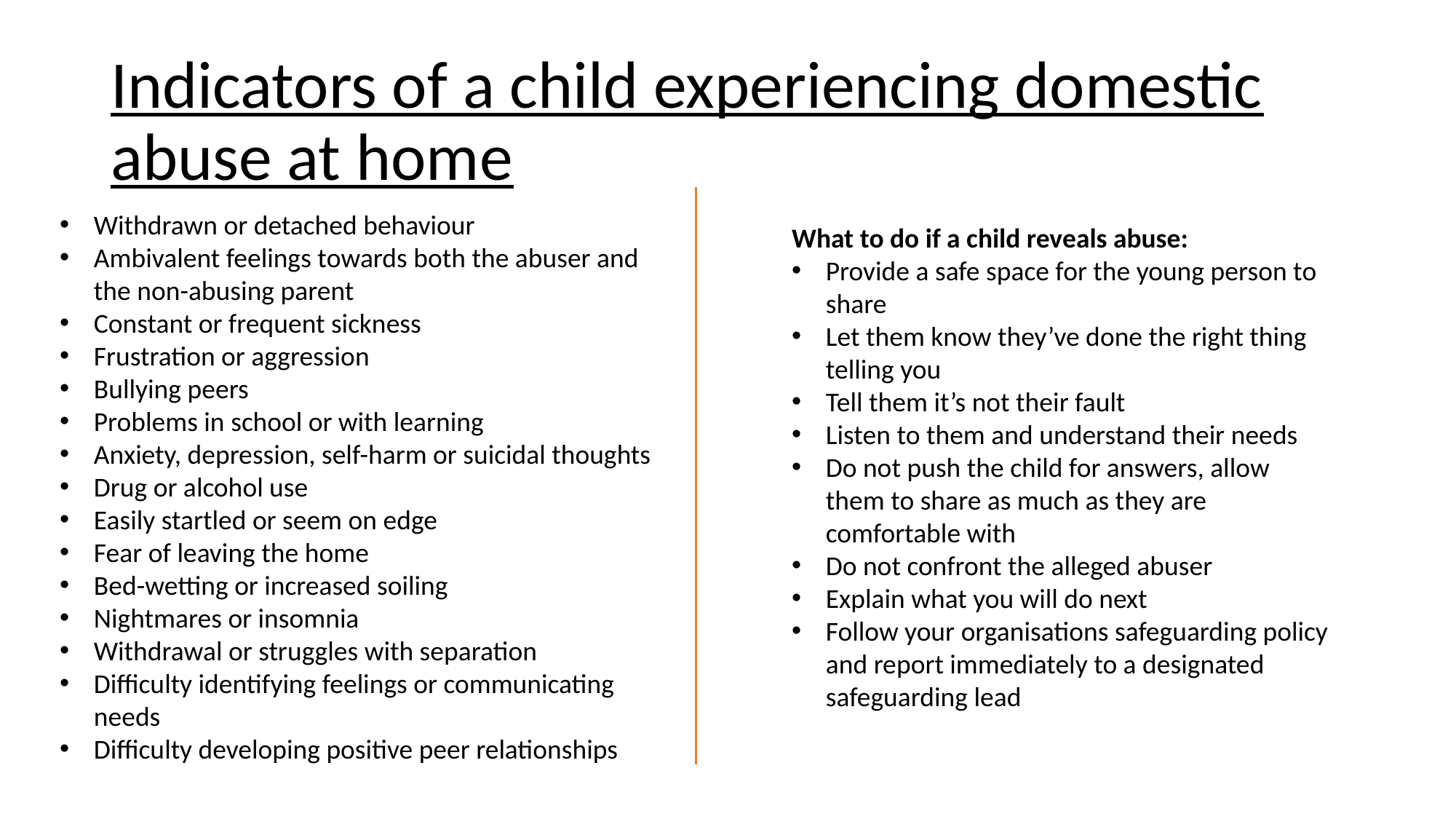

# Indicators of a child experiencing domestic abuse at home
Withdrawn or detached behaviour
Ambivalent feelings towards both the abuser and the non-abusing parent
Constant or frequent sickness
Frustration or aggression
Bullying peers
Problems in school or with learning
Anxiety, depression, self-harm or suicidal thoughts
Drug or alcohol use
Easily startled or seem on edge
Fear of leaving the home
Bed-wetting or increased soiling
Nightmares or insomnia
Withdrawal or struggles with separation
Difficulty identifying feelings or communicating needs
Difficulty developing positive peer relationships

What to do if a child reveals abuse:
Provide a safe space for the young person to share
Let them know they’ve done the right thing telling you
Tell them it’s not their fault
Listen to them and understand their needs
Do not push the child for answers, allow them to share as much as they are comfortable with
Do not confront the alleged abuser
Explain what you will do next
Follow your organisations safeguarding policy and report immediately to a designated safeguarding lead